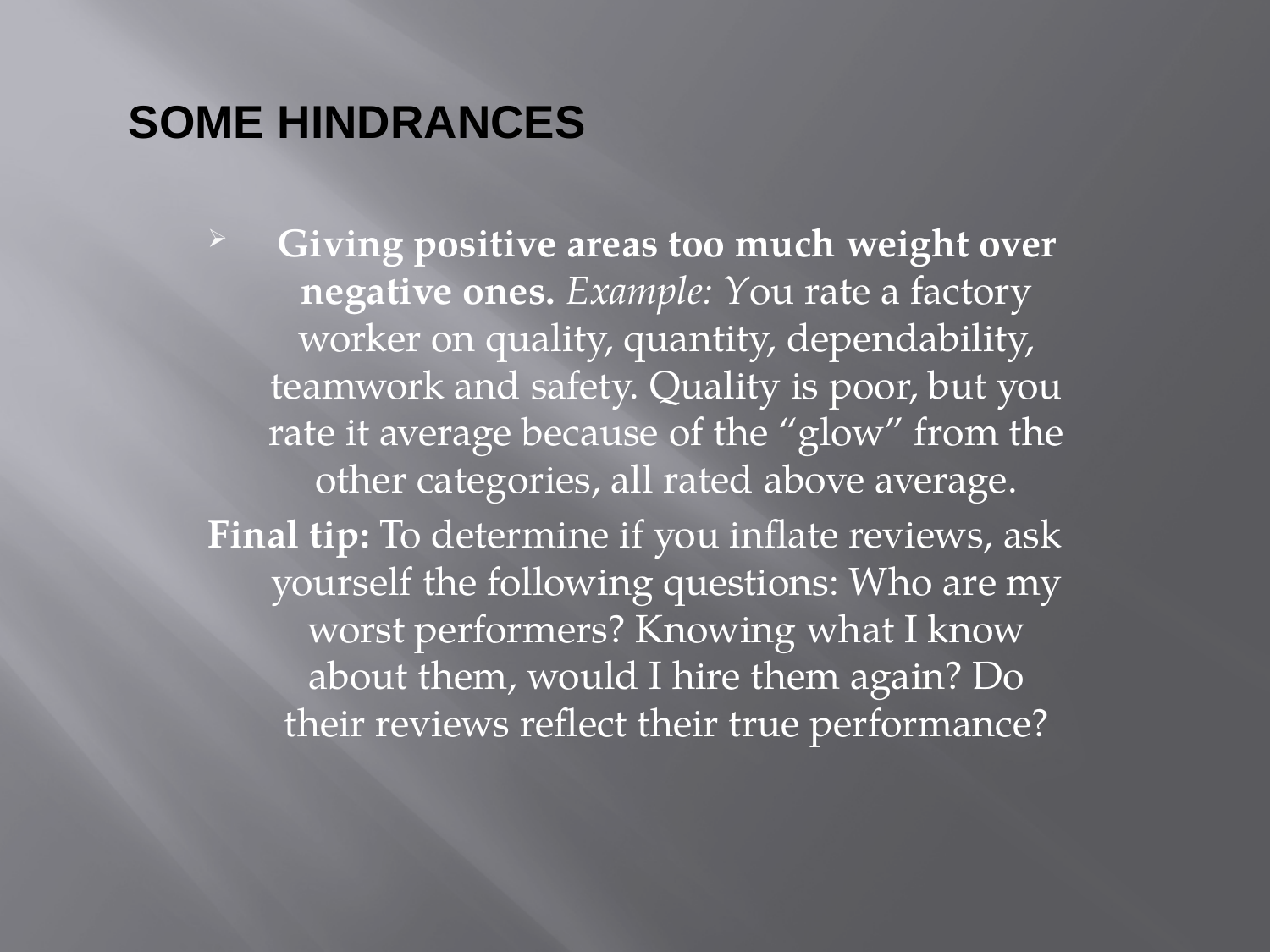

# Some Hindrances
Giving positive areas too much weight over negative ones. Example: You rate a factory worker on quality, quantity, dependability, teamwork and safety. Quality is poor, but you rate it average because of the “glow” from the other categories, all rated above average.
Final tip: To determine if you inflate reviews, ask yourself the following questions: Who are my worst performers? Knowing what I know about them, would I hire them again? Do their reviews reflect their true performance?